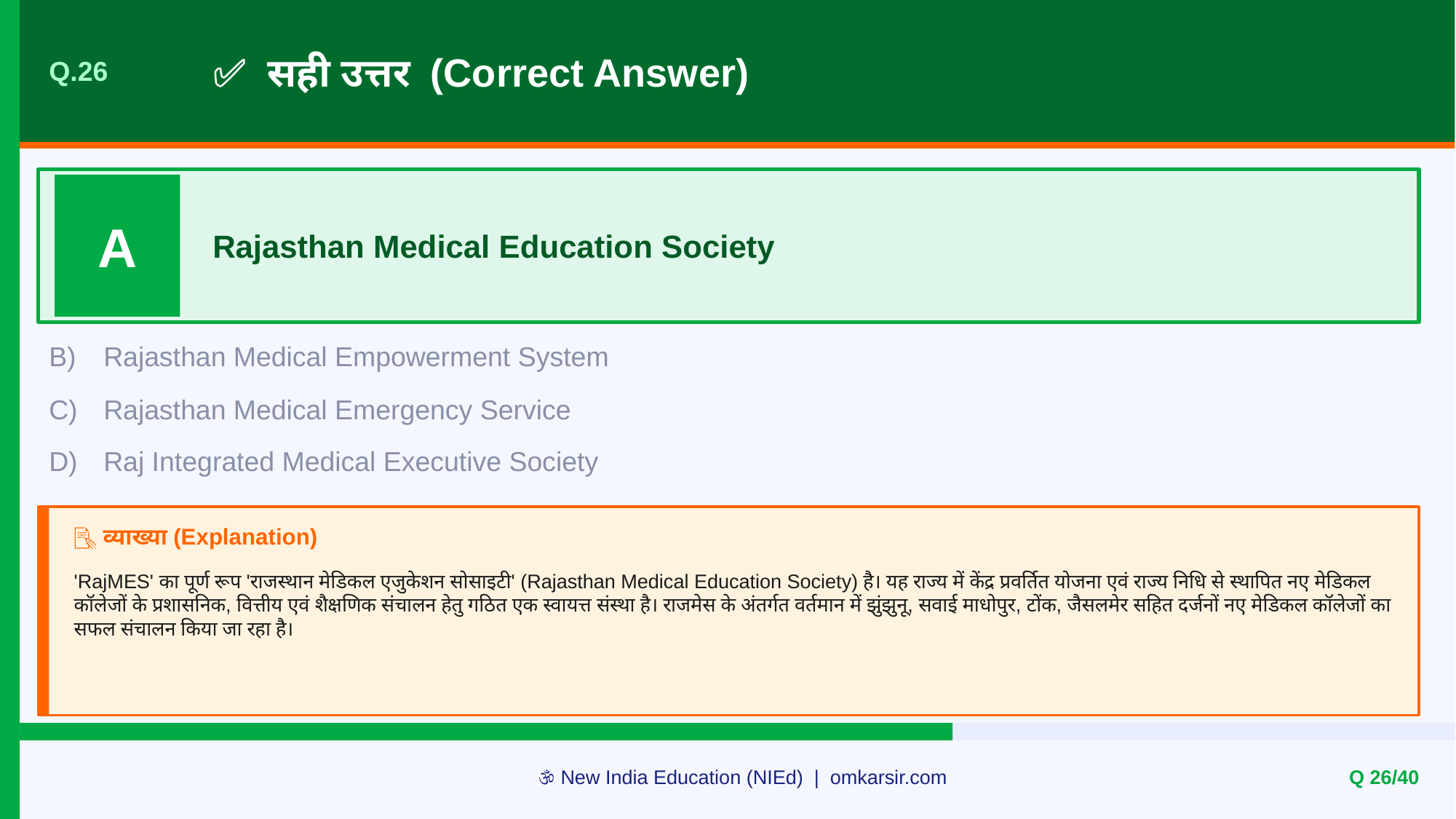

✅  सही उत्तर  (Correct Answer)
Q.26

A
Rajasthan Medical Education Society
B)
Rajasthan Medical Empowerment System
C)
Rajasthan Medical Emergency Service
D)
Raj Integrated Medical Executive Society

📝 व्याख्या (Explanation)
'RajMES' का पूर्ण रूप 'राजस्थान मेडिकल एजुकेशन सोसाइटी' (Rajasthan Medical Education Society) है। यह राज्य में केंद्र प्रवर्तित योजना एवं राज्य निधि से स्थापित नए मेडिकल कॉलेजों के प्रशासनिक, वित्तीय एवं शैक्षणिक संचालन हेतु गठित एक स्वायत्त संस्था है। राजमेस के अंतर्गत वर्तमान में झुंझुनू, सवाई माधोपुर, टोंक, जैसलमेर सहित दर्जनों नए मेडिकल कॉलेजों का सफल संचालन किया जा रहा है।

🕉️ New India Education (NIEd)  |  omkarsir.com
Q 26/40